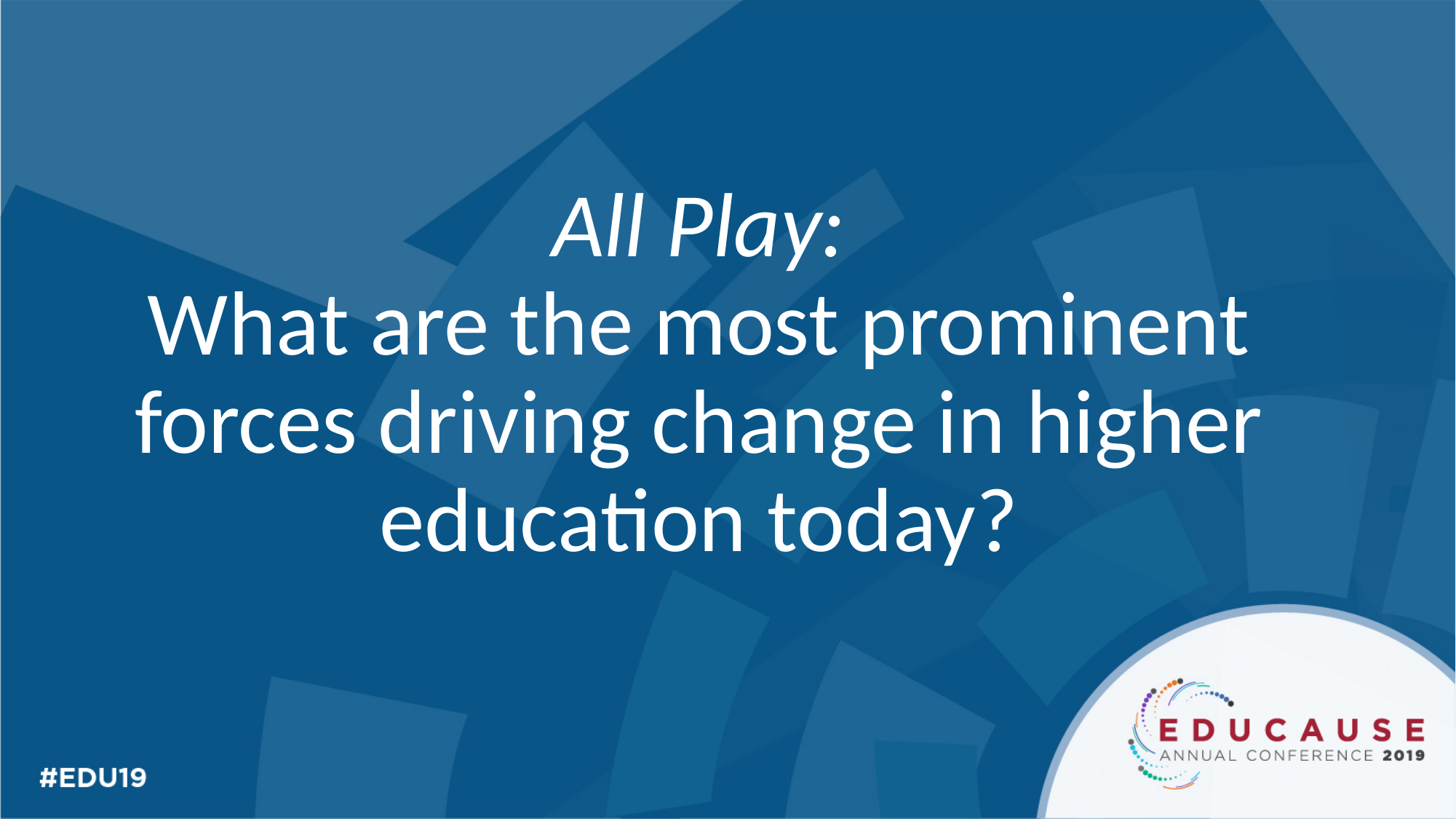

All Play:
What are the most prominent forces driving change in higher education today?